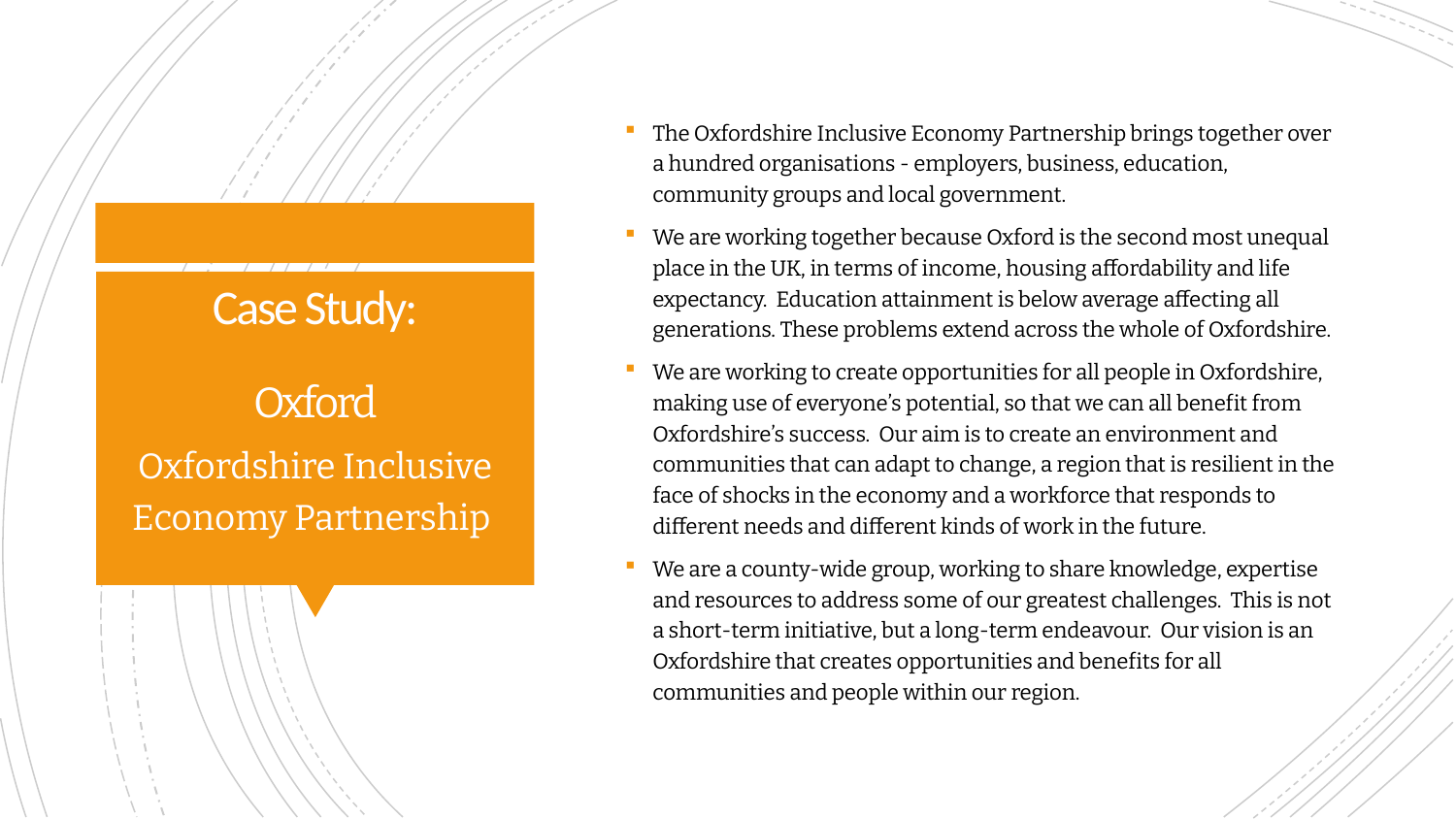

The Oxfordshire Inclusive Economy Partnership brings together over a hundred organisations - employers, business, education, community groups and local government.
We are working together because Oxford is the second most unequal place in the UK, in terms of income, housing affordability and life expectancy.  Education attainment is below average affecting all generations. These problems extend across the whole of Oxfordshire.
We are working to create opportunities for all people in Oxfordshire, making use of everyone’s potential, so that we can all benefit from Oxfordshire’s success.  Our aim is to create an environment and communities that can adapt to change, a region that is resilient in the face of shocks in the economy and a workforce that responds to different needs and different kinds of work in the future.
We are a county-wide group, working to share knowledge, expertise and resources to address some of our greatest challenges.  This is not a short-term initiative, but a long-term endeavour.  Our vision is an Oxfordshire that creates opportunities and benefits for all communities and people within our region.
# Case Study: Oxford
Oxfordshire Inclusive Economy Partnership